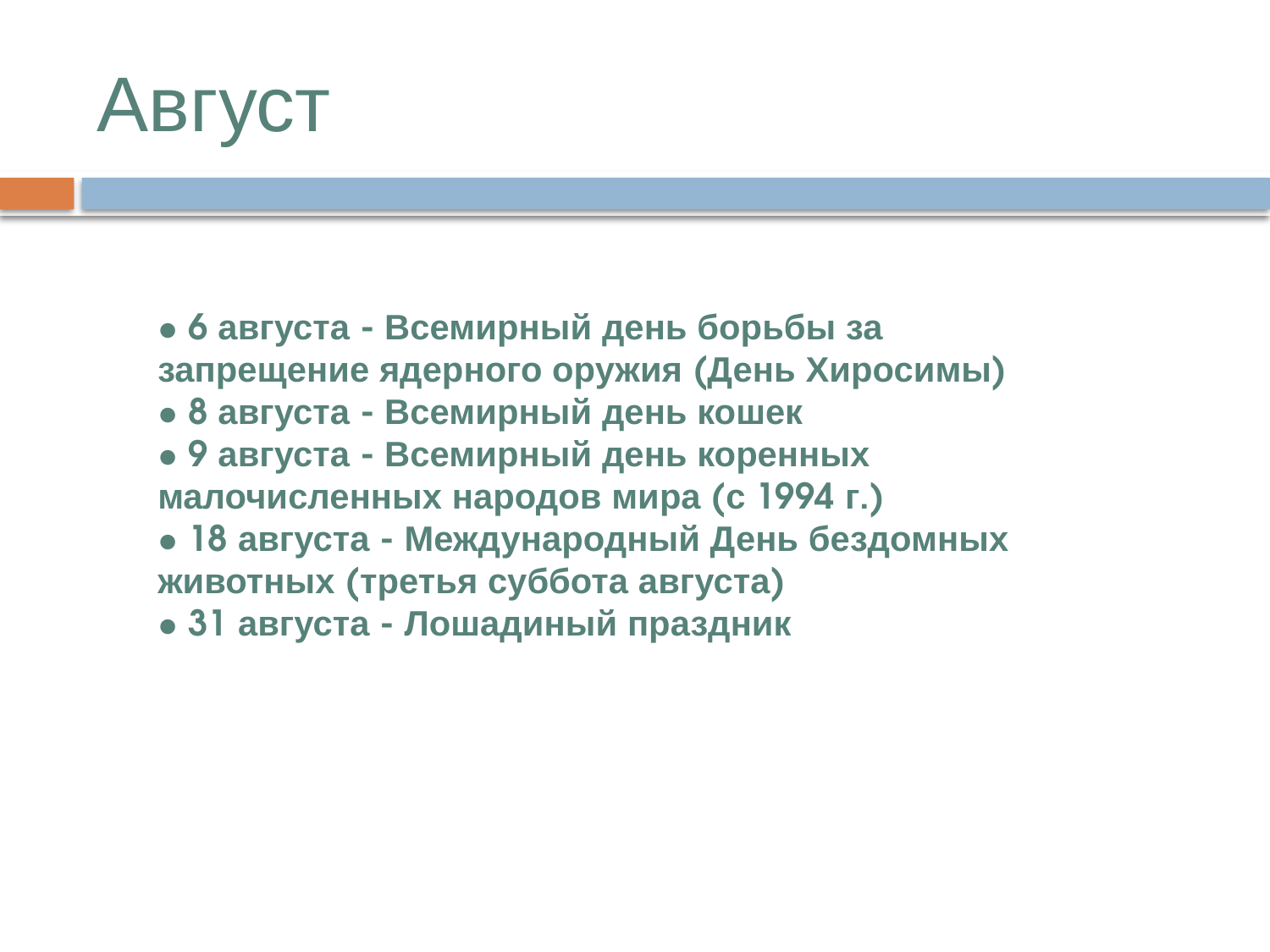

# Август
• 6 августа - Всемирный день борьбы за запрещение ядерного оружия (День Хиросимы)
• 8 августа - Всемирный день кошек
• 9 августа - Всемирный день коренных малочисленных народов мира (с 1994 г.)
• 18 августа - Международный День бездомных животных (третья суббота августа)
• 31 августа - Лошадиный праздник